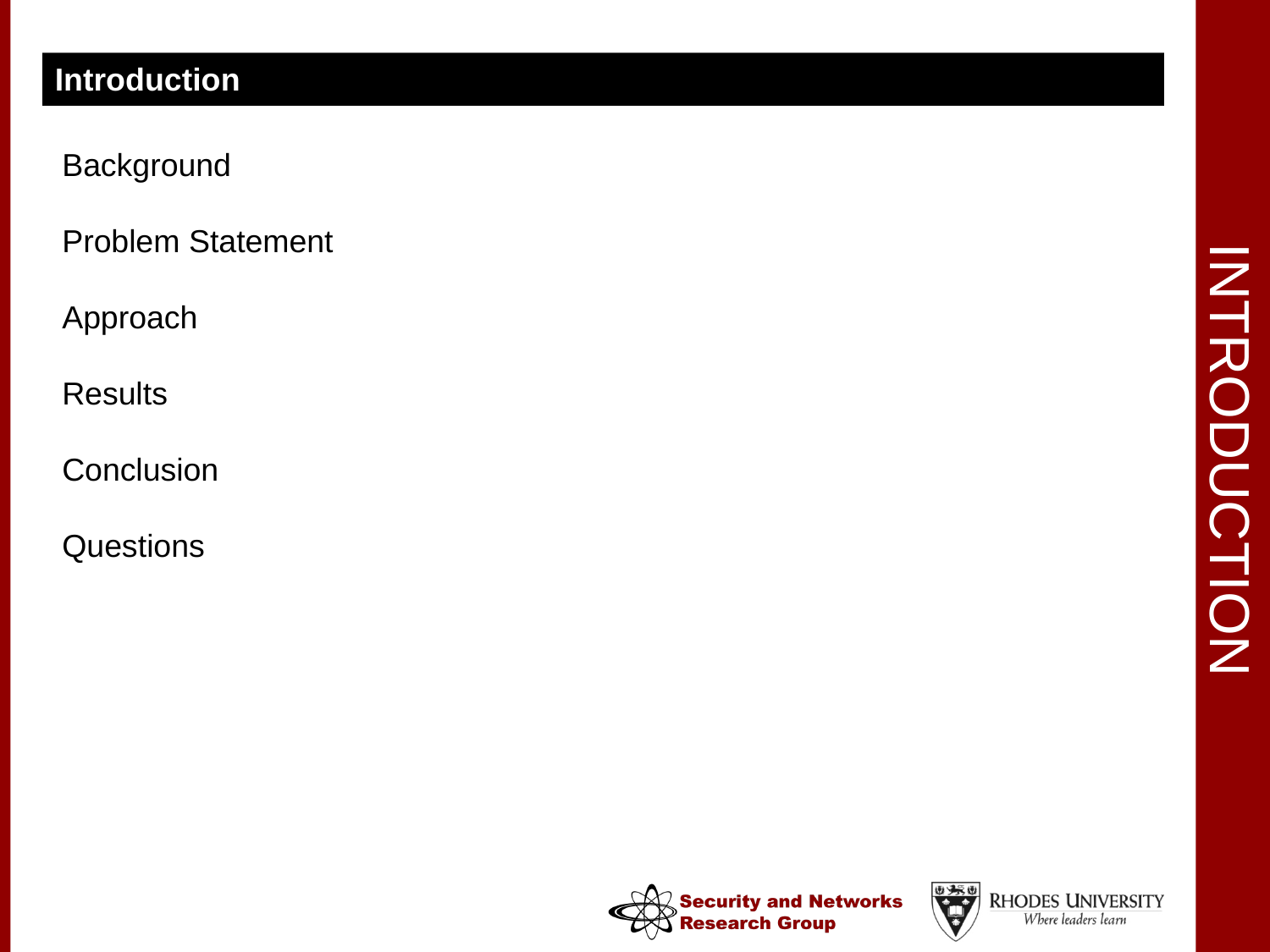

Introduction
# Introduction
Background

Problem Statement

Approach

Results

Conclusion

Questions